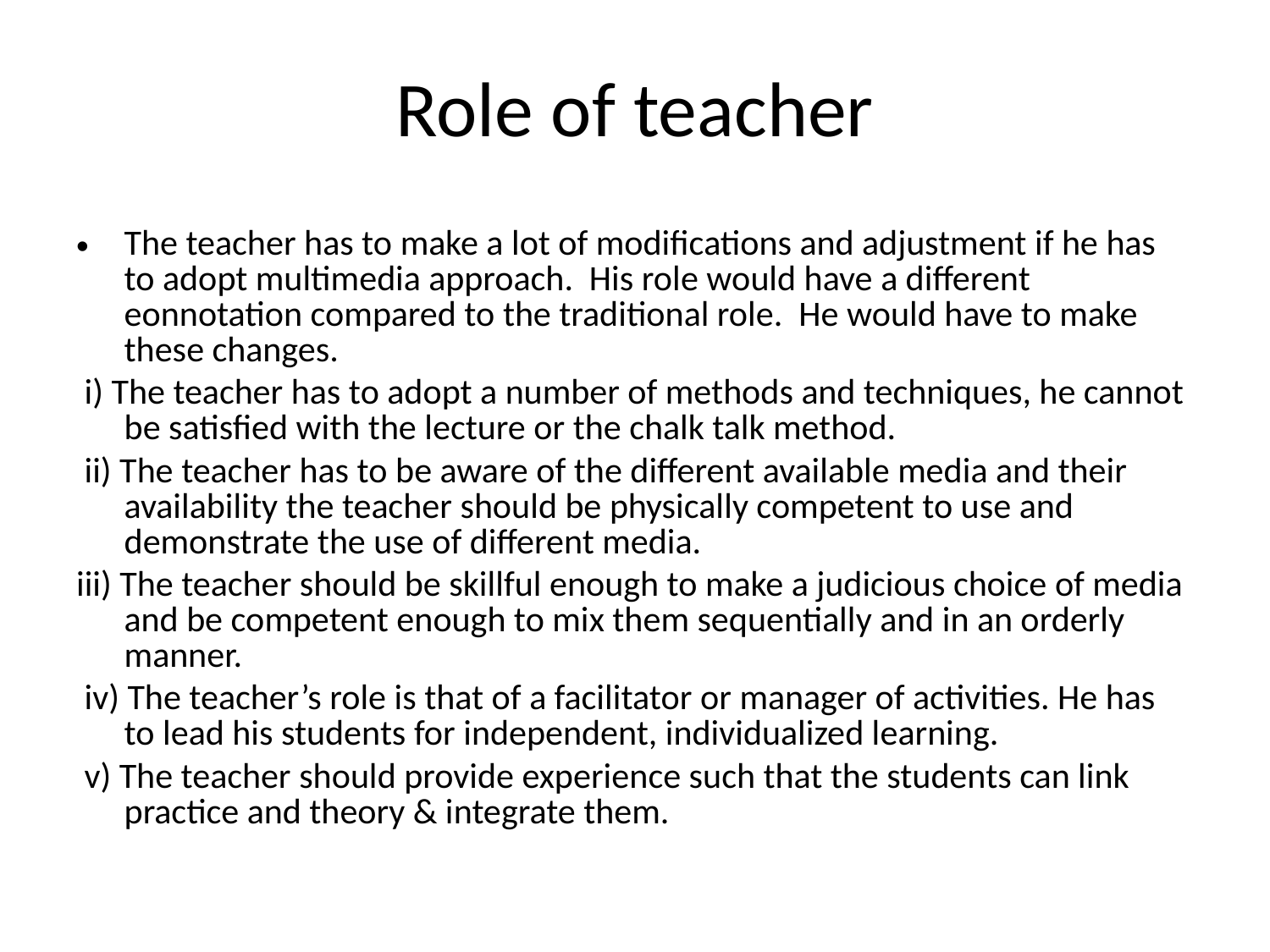

# Role of teacher
The teacher has to make a lot of modifications and adjustment if he has to adopt multimedia approach.  His role would have a different eonnotation compared to the traditional role.  He would have to make these changes.
 i) The teacher has to adopt a number of methods and techniques, he cannot be satisfied with the lecture or the chalk talk method.
 ii) The teacher has to be aware of the different available media and their availability the teacher should be physically competent to use and demonstrate the use of different media.
iii) The teacher should be skillful enough to make a judicious choice of media and be competent enough to mix them sequentially and in an orderly manner.
 iv) The teacher’s role is that of a facilitator or manager of activities. He has to lead his students for independent, individualized learning.
 v) The teacher should provide experience such that the students can link practice and theory & integrate them.